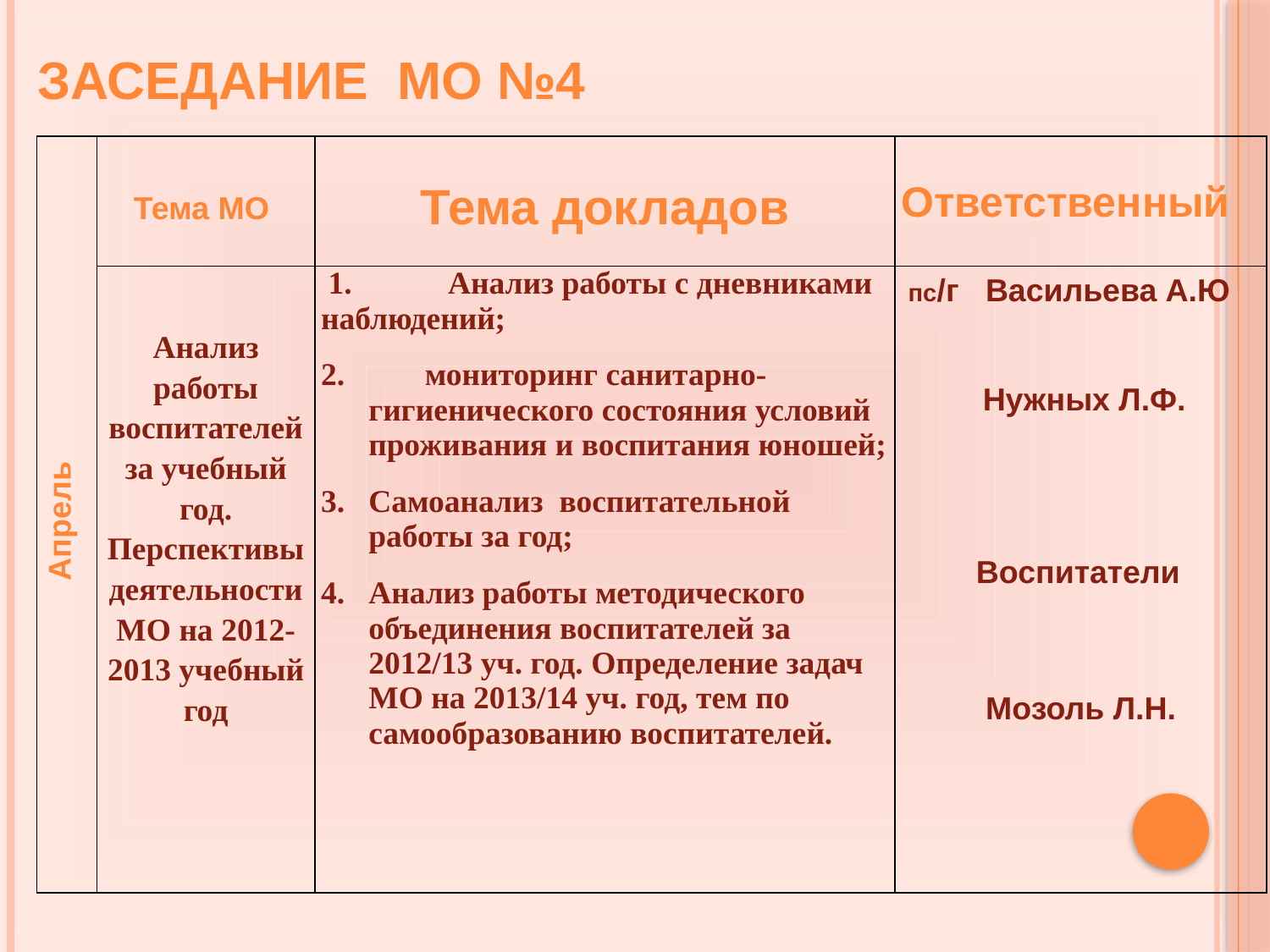

# Заседание  МО №4
| Апрель | Тема МО | Тема докладов | Ответственный |
| --- | --- | --- | --- |
|  | Анализ работы воспитателей за учебный год. Перспективы деятельности МО на 2012-2013 учебный год | 1. Анализ работы с дневниками наблюдений; мониторинг санитарно-гигиенического состояния условий проживания и воспитания юношей; Самоанализ воспитательной работы за год; Анализ работы методического объединения воспитателей за 2012/13 уч. год. Определение задач МО на 2013/14 уч. год, тем по самообразованию воспитателей. | пс/г Васильева А.Ю   Нужных Л.Ф. Воспитатели Мозоль Л.Н. |